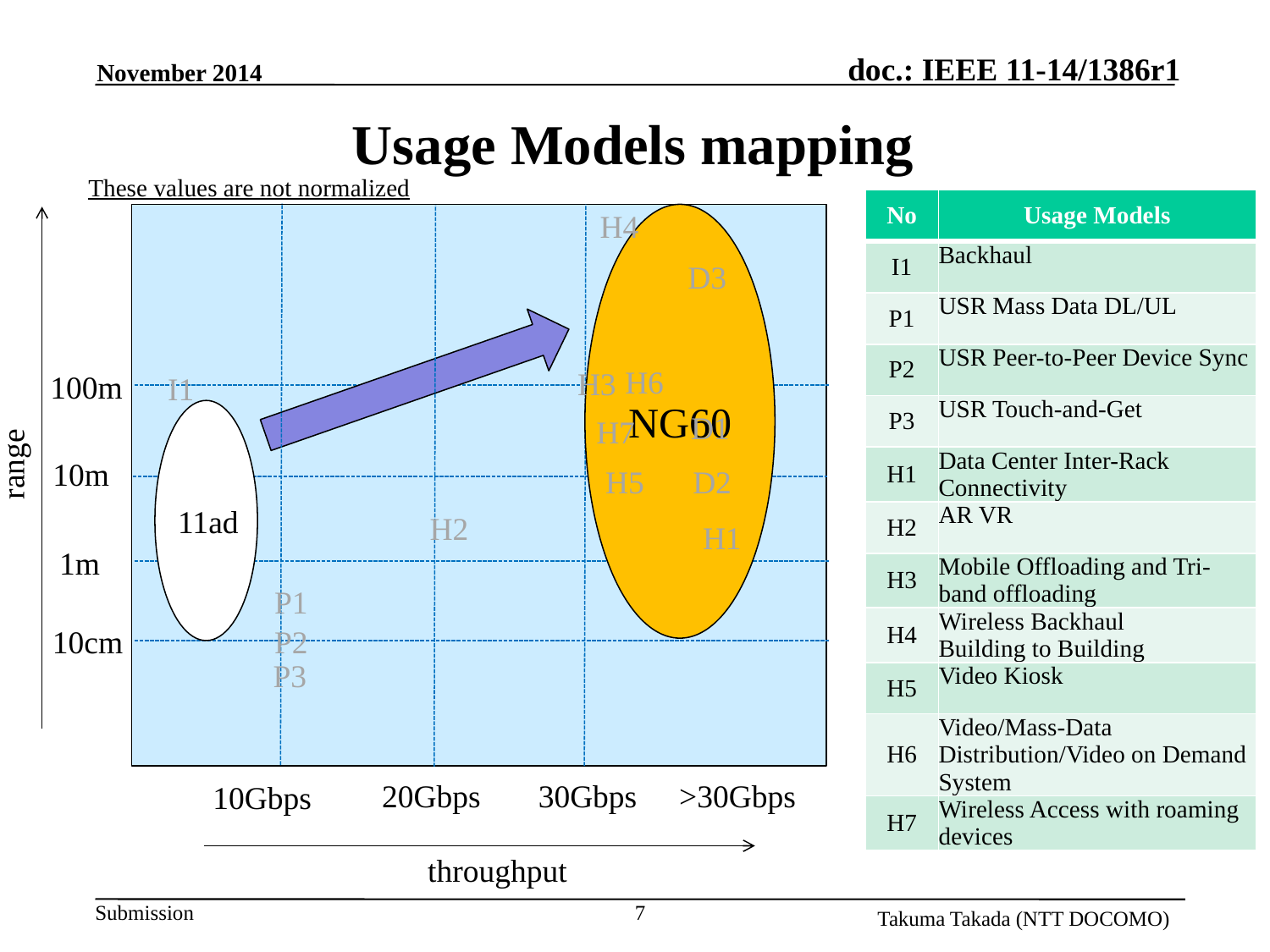

November 2014
# Usage Models mapping
These values are not normalized
| No | Usage Models |
| --- | --- |
| I1 | Backhaul |
| P1 | USR Mass Data DL/UL |
| P2 | USR Peer-to-Peer Device Sync |
| P3 | USR Touch-and-Get |
| H1 | Data Center Inter-Rack Connectivity |
| H2 | AR VR |
| H3 | Mobile Offloading and Tri-band offloading |
| H4 | Wireless Backhaul Building to Building |
| H5 | Video Kiosk |
| H6 | Video/Mass-Data Distribution/Video on Demand System |
| H7 | Wireless Access with roaming devices |
H4
NG60

D3

H6
H3
100m
I1

D1
H7
range
10m
H5
D2
11ad
H2
H1
1m
P1
P2
10cm
P3
20Gbps
30Gbps
>30Gbps
10Gbps
throughput
7